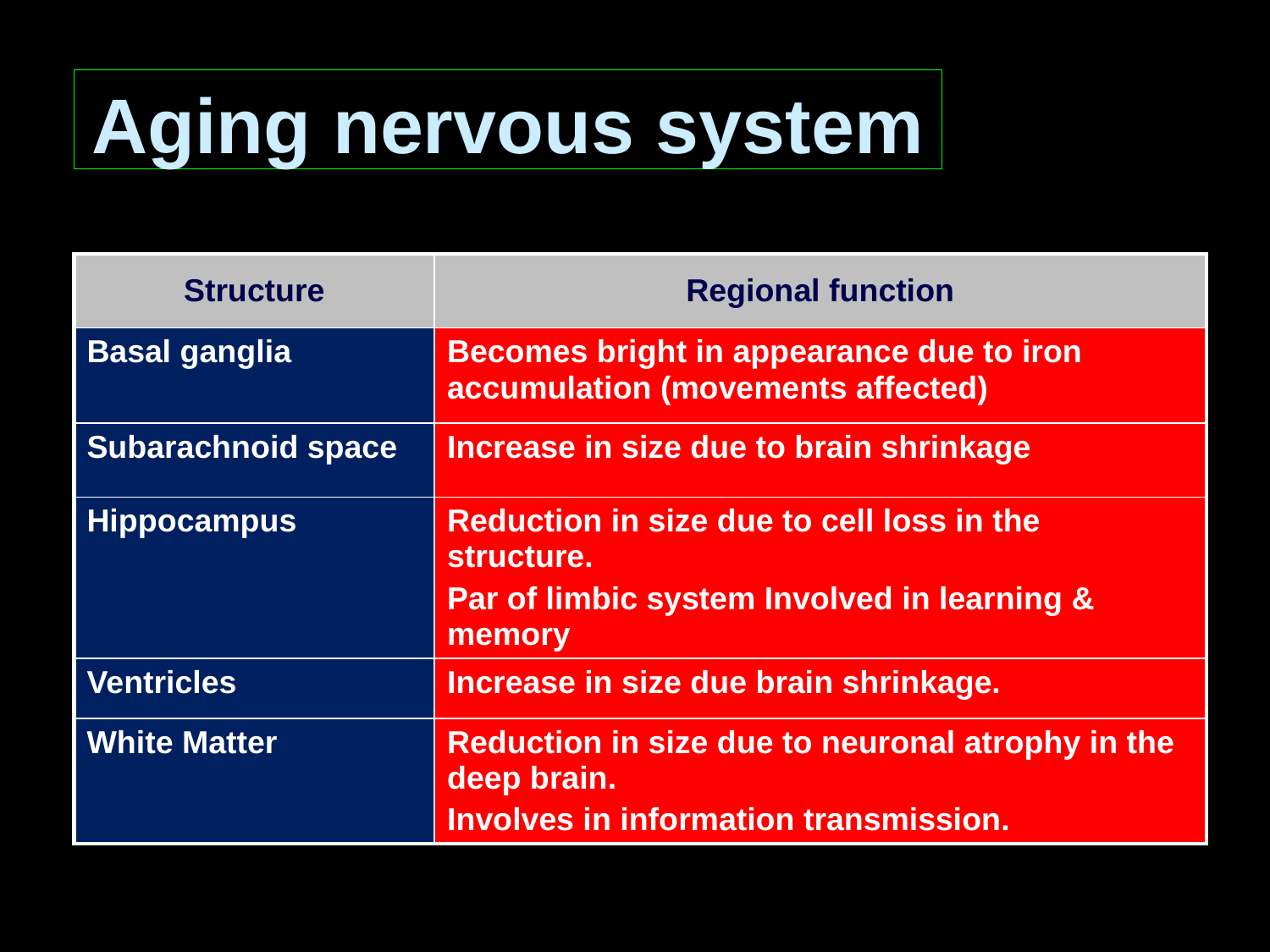

Aging nervous system
| Structure | Regional function |
| --- | --- |
| Basal ganglia | Becomes bright in appearance due to iron accumulation (movements affected) |
| Subarachnoid space | Increase in size due to brain shrinkage |
| Hippocampus | Reduction in size due to cell loss in the structure. Par of limbic system Involved in learning & memory |
| Ventricles | Increase in size due brain shrinkage. |
| White Matter | Reduction in size due to neuronal atrophy in the deep brain. Involves in information transmission. |